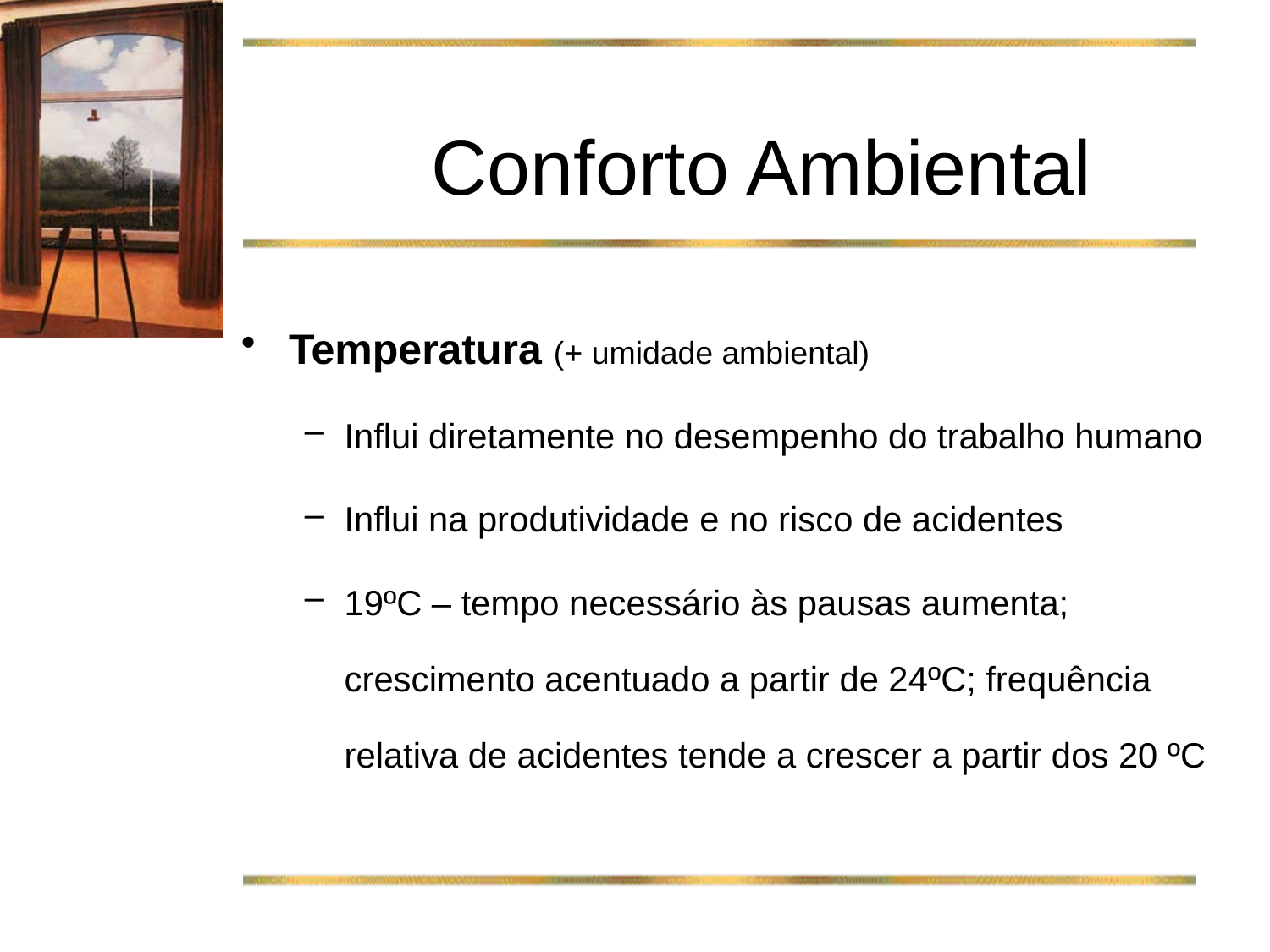

# Conforto Ambiental
Temperatura (+ umidade ambiental)
Influi diretamente no desempenho do trabalho humano
Influi na produtividade e no risco de acidentes
19ºC – tempo necessário às pausas aumenta; crescimento acentuado a partir de 24ºC; frequência relativa de acidentes tende a crescer a partir dos 20 ºC